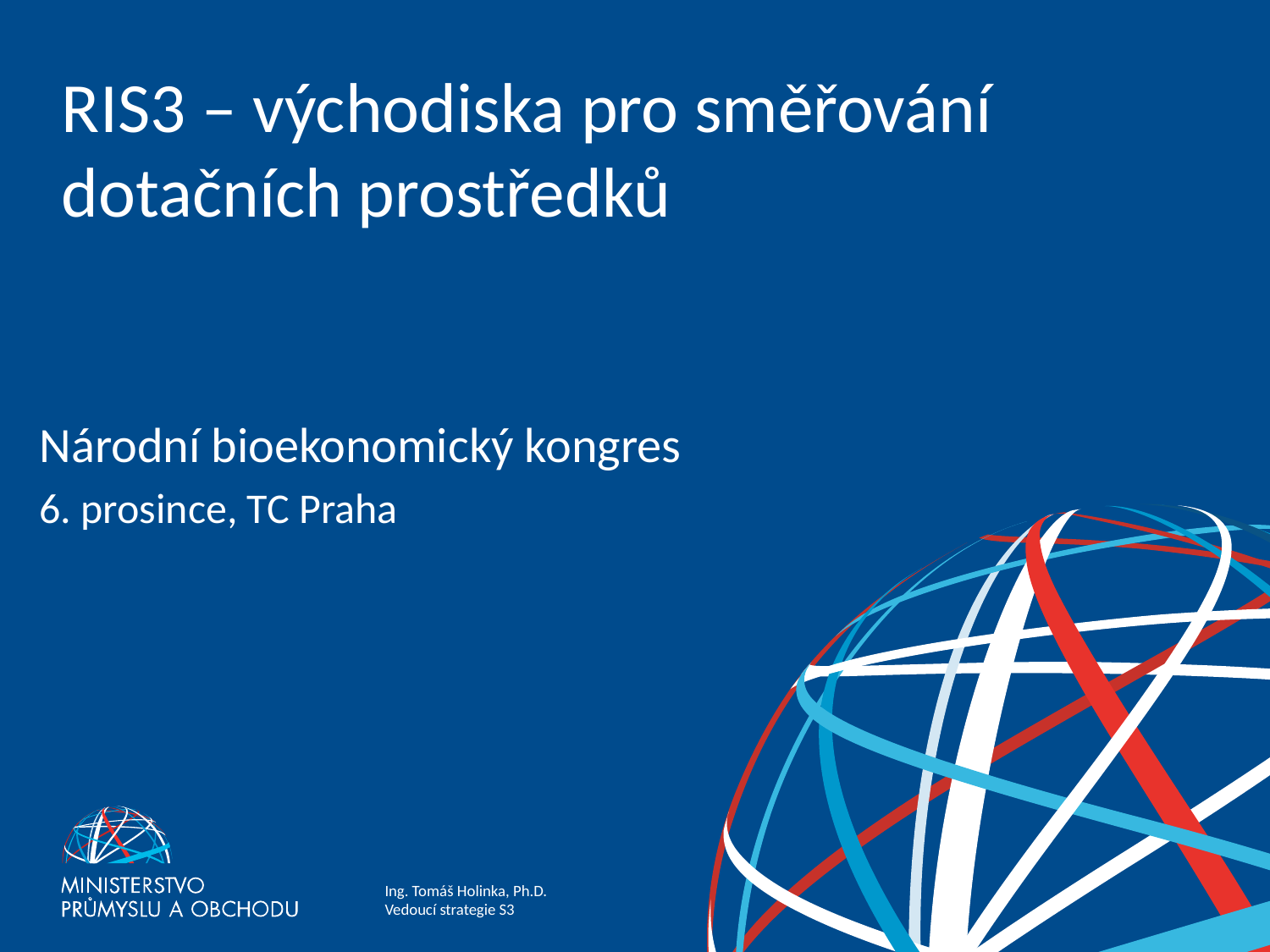

# RIS3 – východiska pro směřování dotačních prostředků
Národní bioekonomický kongres
6. prosince, TC Praha